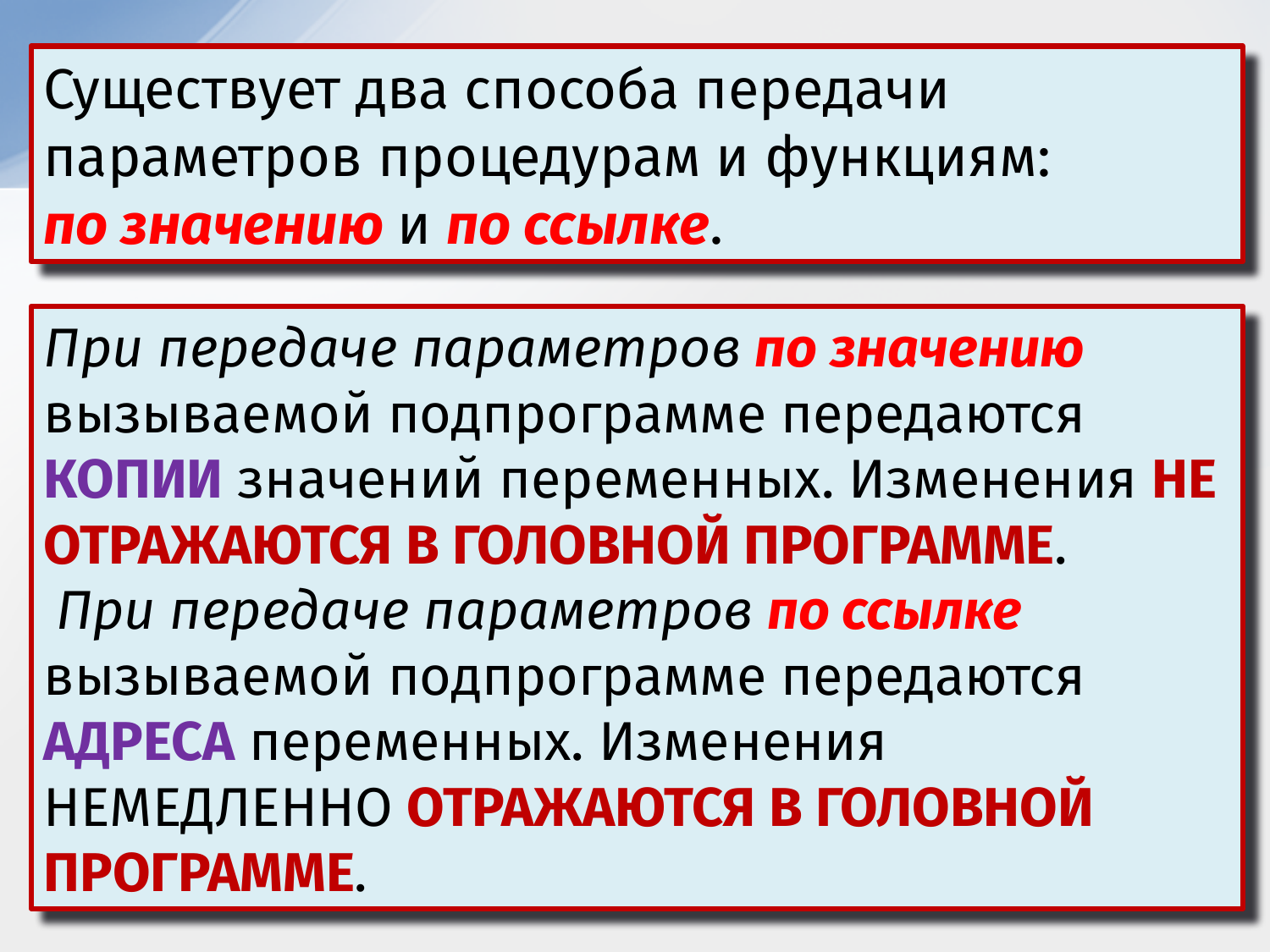

Существует два способа передачи параметров процедурам и функциям:
по значению и по ссылке.
При передаче параметров по значению вызываемой подпрограмме передаются КОПИИ значений переменных. Изменения НЕ ОТРАЖАЮТСЯ В ГОЛОВНОЙ ПРОГРАММЕ.
 При передаче параметров по ссылке вызываемой подпрограмме передаются АДРЕСА переменных. Изменения НЕМЕДЛЕННО ОТРАЖАЮТСЯ В ГОЛОВНОЙ ПРОГРАММЕ.